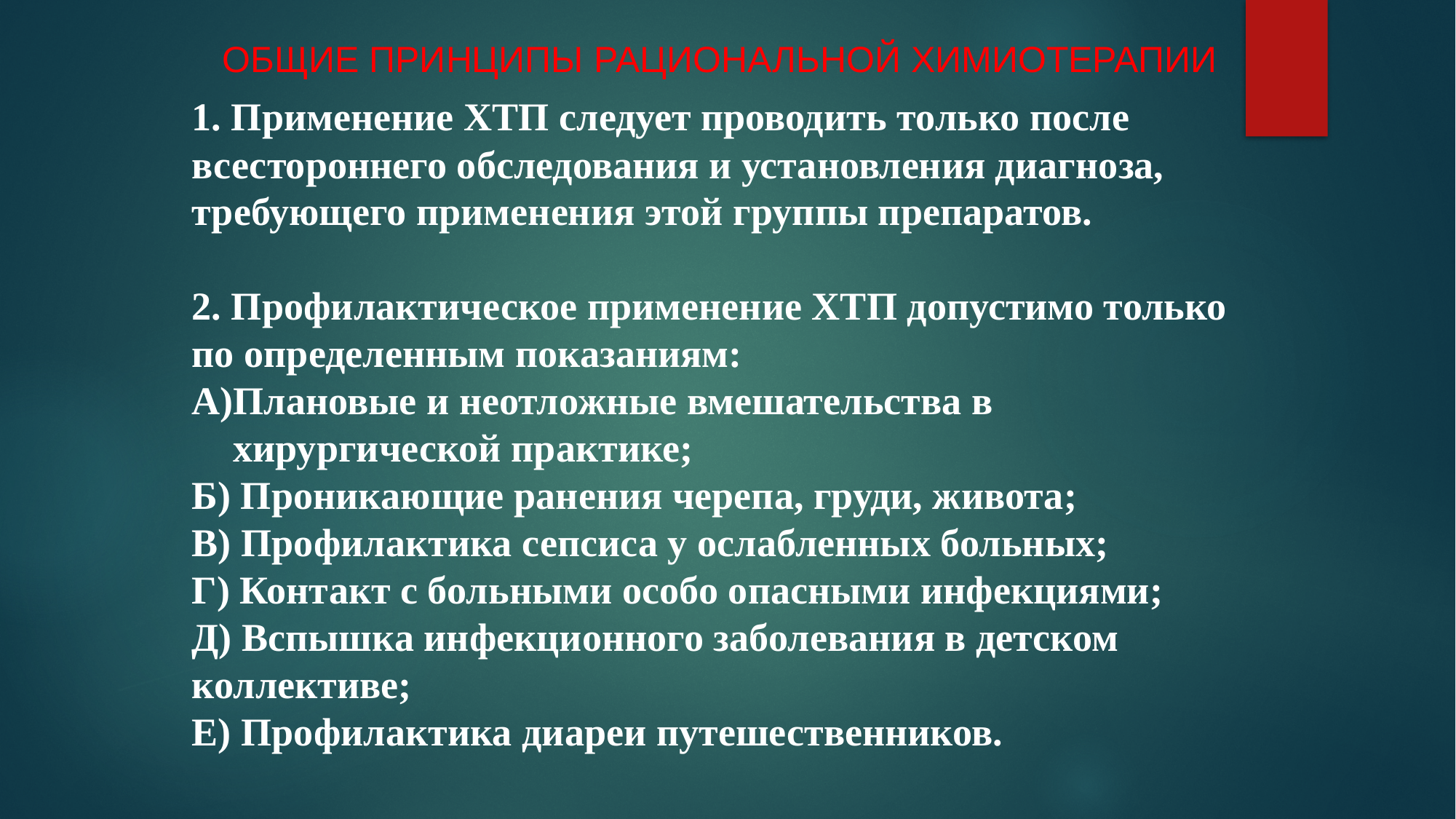

ОБЩИЕ ПРИНЦИПЫ РАЦИОНАЛЬНОЙ ХИМИОТЕРАПИИ
1. Применение ХТП следует проводить только после всестороннего обследования и установления диагноза, требующего применения этой группы препаратов.

2. Профилактическое применение ХТП допустимо только по определенным показаниям:
Плановые и неотложные вмешательства в хирургической практике;
Б) Проникающие ранения черепа, груди, живота;
B) Профилактика сепсиса у ослабленных больных;
Г) Контакт с больными особо опасными инфекциями;
Д) Вспышка инфекционного заболевания в детском коллективе;
Е) Профилактика диареи путешественников.